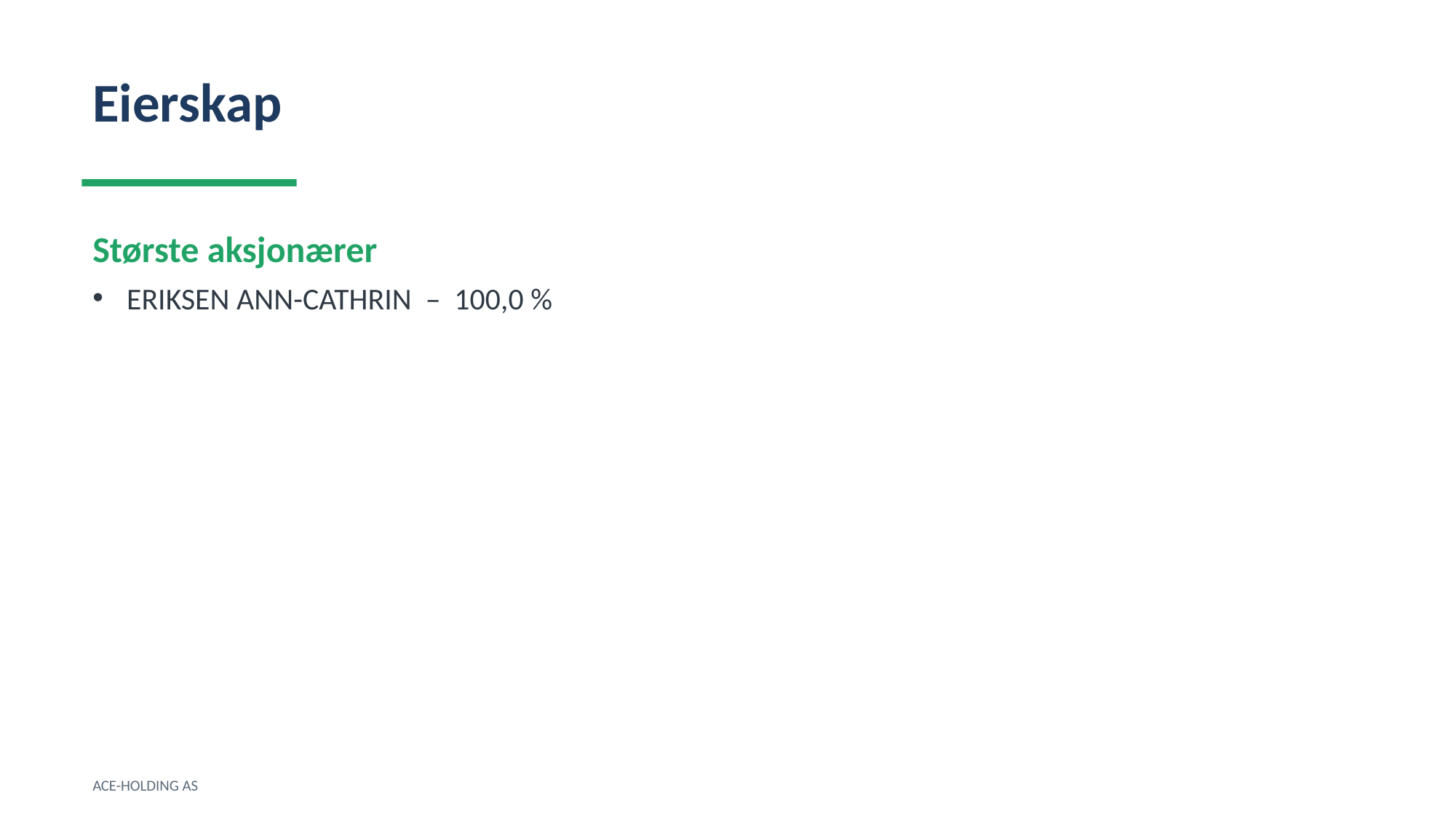

Eierskap

Største aksjonærer
ERIKSEN ANN-CATHRIN  –  100,0 %
ACE-HOLDING AS